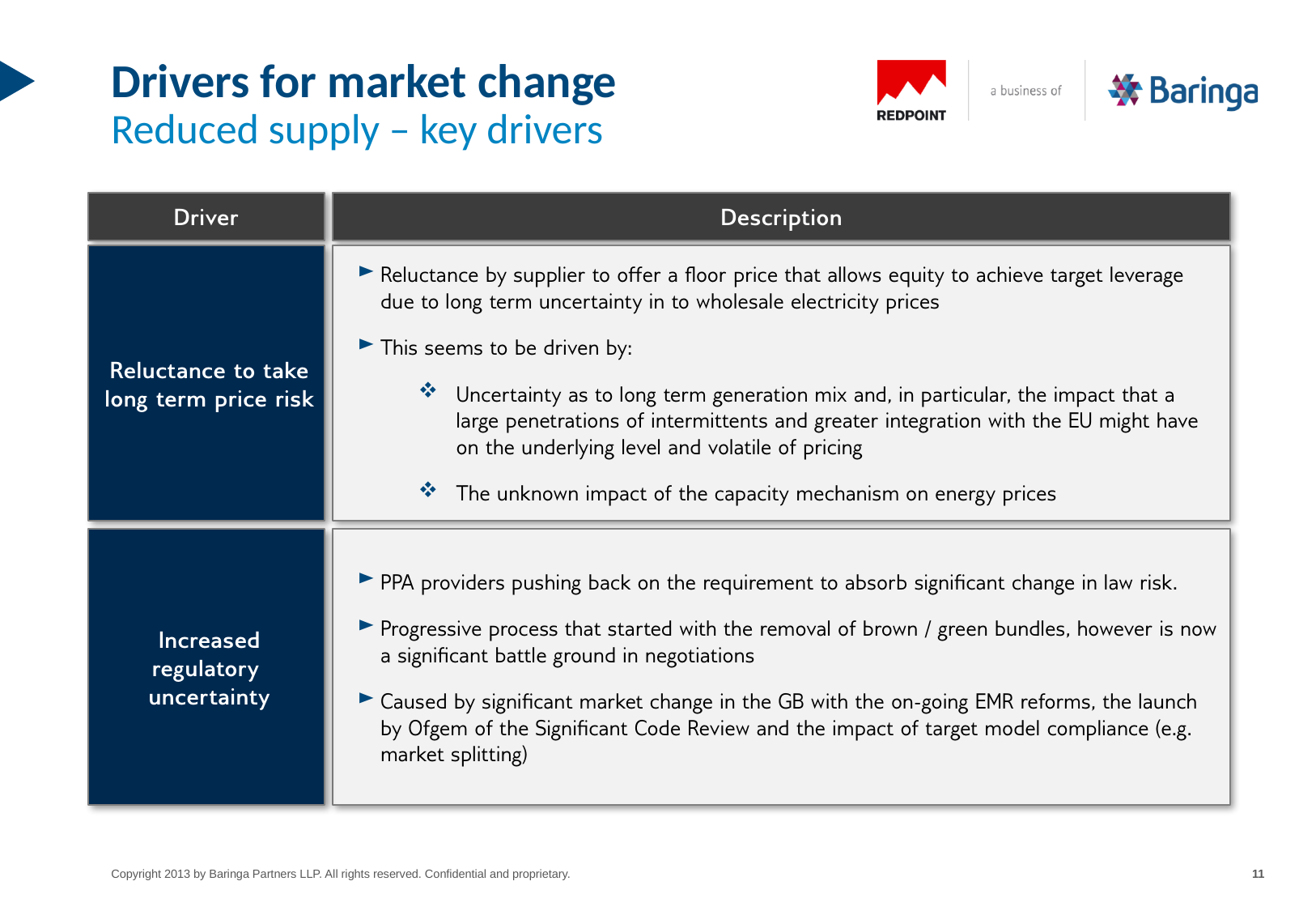

# Drivers for market change Reduced supply – key drivers
Description
Driver
Reluctance to take long term price risk
Reluctance by supplier to offer a floor price that allows equity to achieve target leverage due to long term uncertainty in to wholesale electricity prices
This seems to be driven by:
Uncertainty as to long term generation mix and, in particular, the impact that a large penetrations of intermittents and greater integration with the EU might have on the underlying level and volatile of pricing
The unknown impact of the capacity mechanism on energy prices
Increased regulatory
uncertainty
PPA providers pushing back on the requirement to absorb significant change in law risk.
Progressive process that started with the removal of brown / green bundles, however is now a significant battle ground in negotiations
Caused by significant market change in the GB with the on-going EMR reforms, the launch by Ofgem of the Significant Code Review and the impact of target model compliance (e.g. market splitting)
11